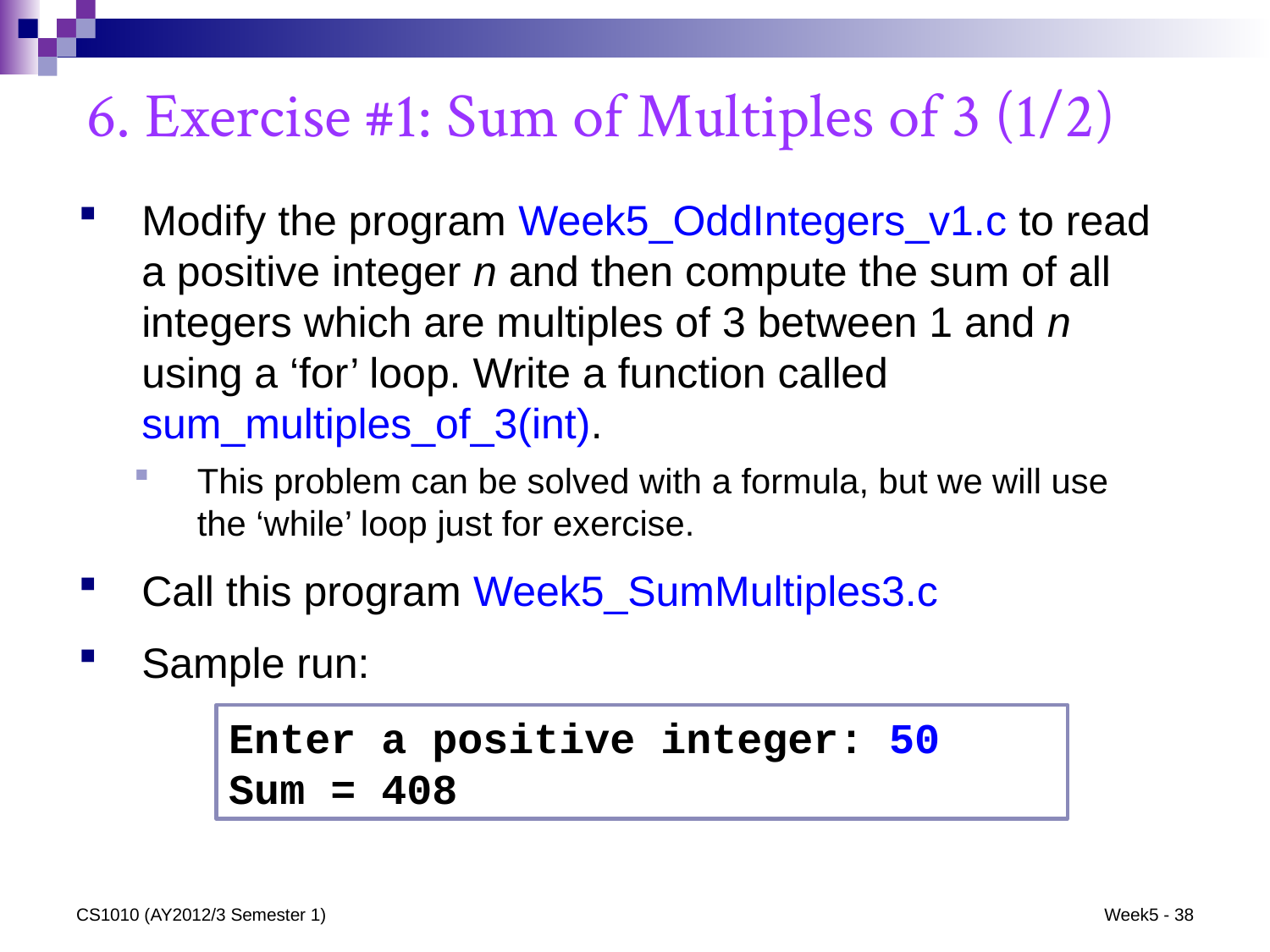

# 6. Exercise #1: Sum of Multiples of 3 (1/2)
Modify the program Week5_OddIntegers_v1.c to read a positive integer n and then compute the sum of all integers which are multiples of 3 between 1 and n using a ‘for’ loop. Write a function called sum_multiples_of_3(int).
This problem can be solved with a formula, but we will use the ‘while’ loop just for exercise.
Call this program Week5_SumMultiples3.c
Sample run:

Enter a positive integer: 50
Sum = 408
CS1010 (AY2012/3 Semester 1)
Week5 - 38